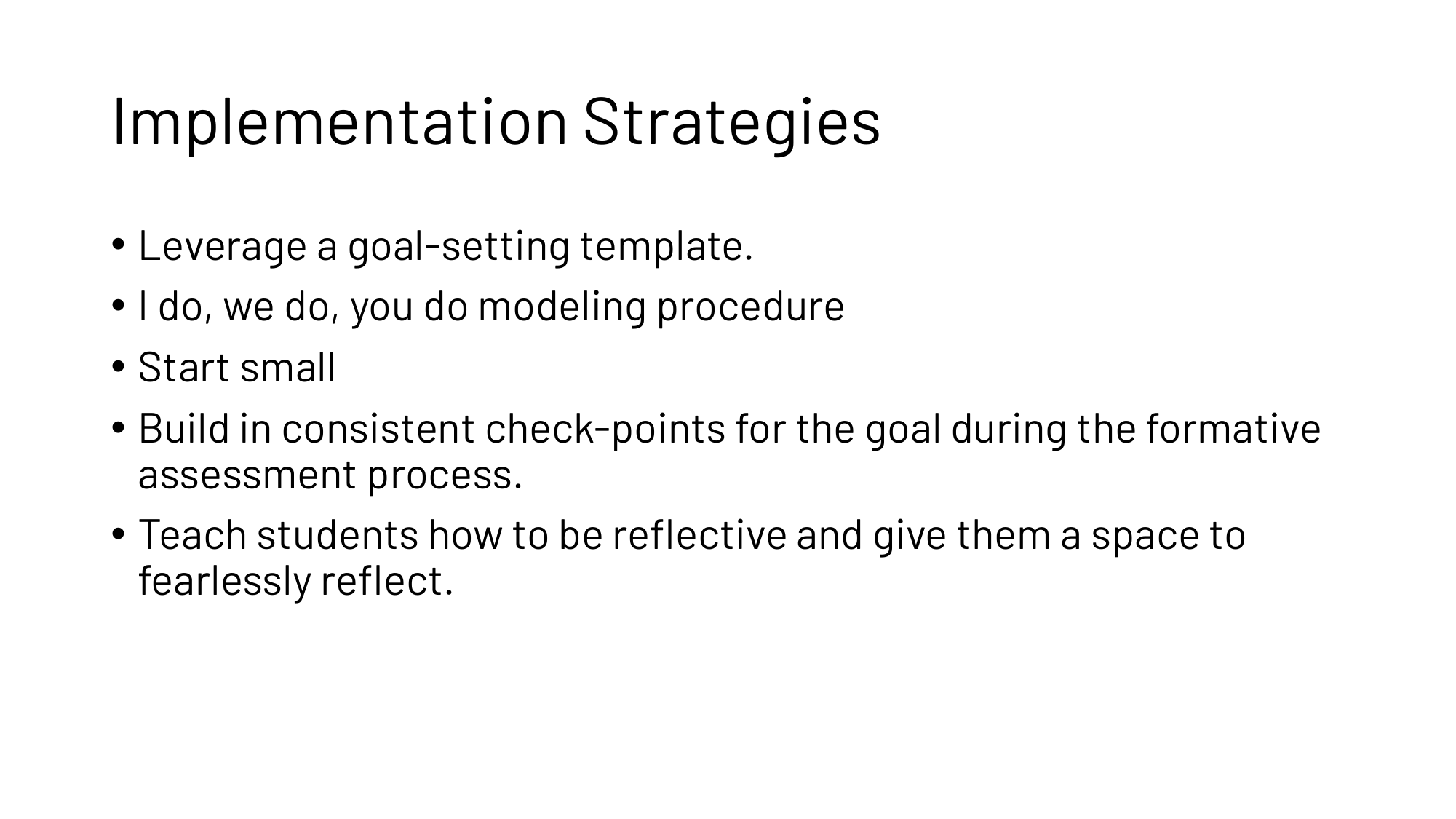

# Implementation Strategies
Leverage a goal-setting template.
I do, we do, you do modeling procedure
Start small
Build in consistent check-points for the goal during the formative assessment process.
Teach students how to be reflective and give them a space to fearlessly reflect.